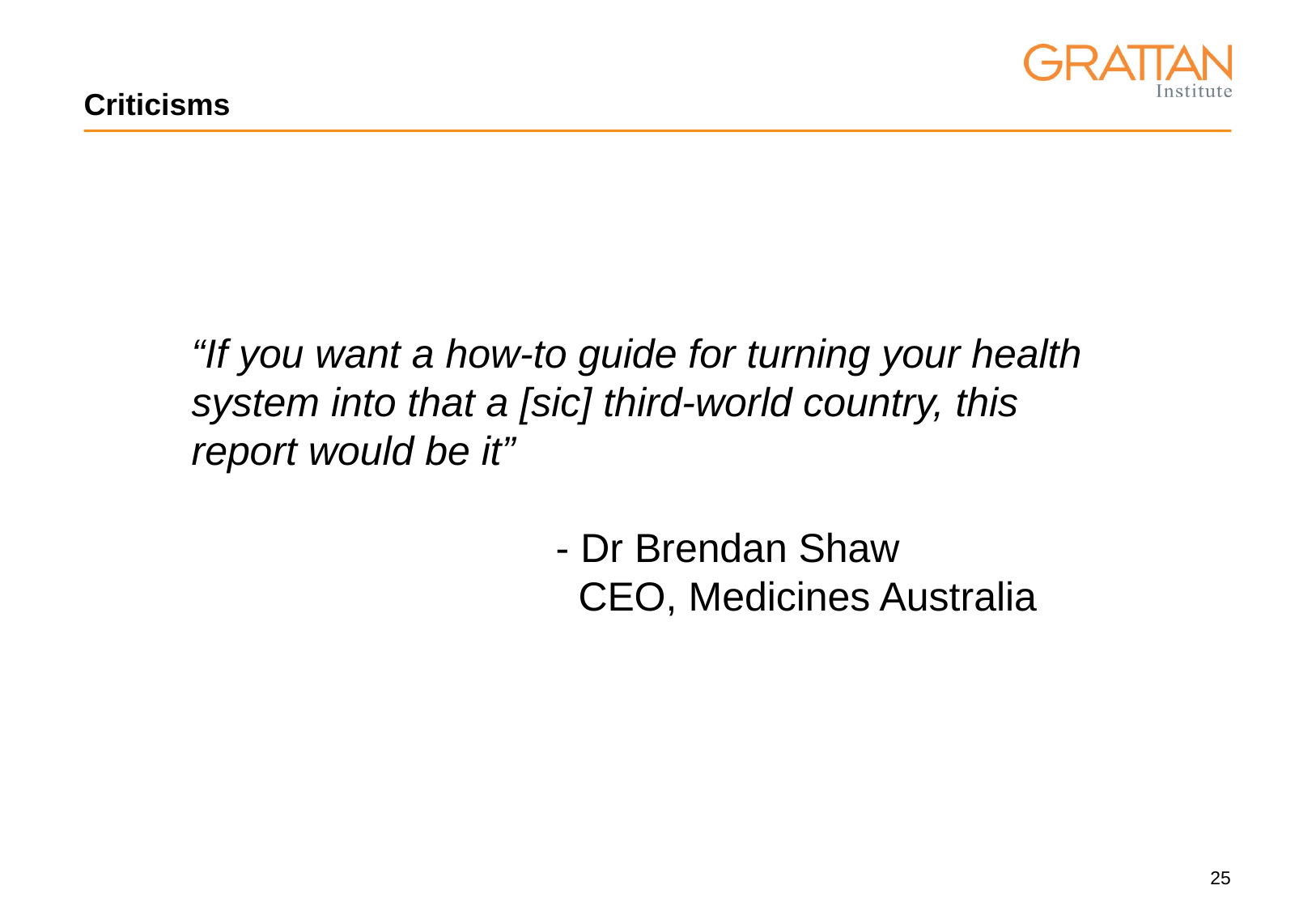

# Criticisms
“If you want a how-to guide for turning your health system into that a [sic] third-world country, this report would be it”

			- Dr Brendan Shaw
			  CEO, Medicines Australia